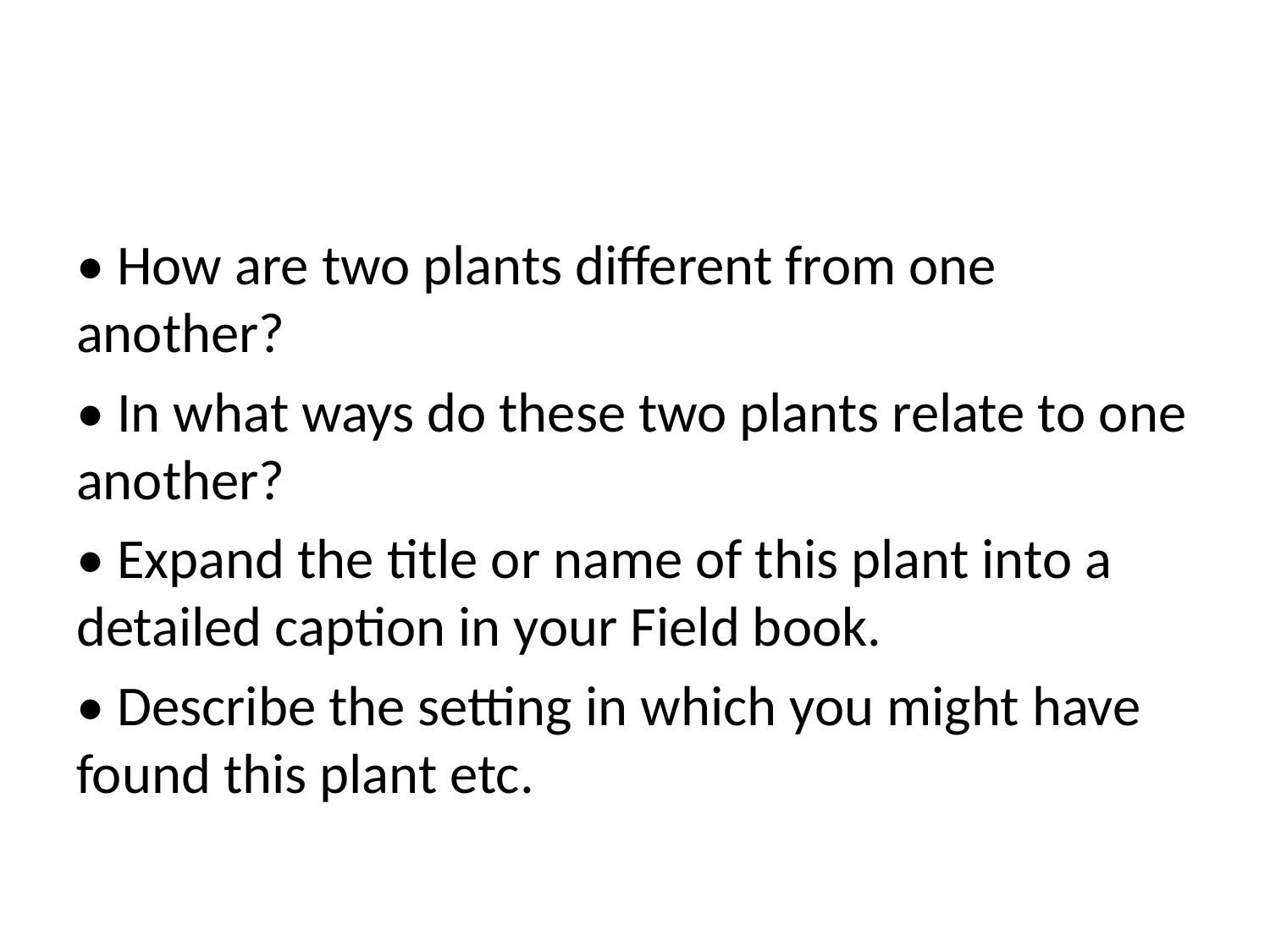

#
• How are two plants different from one another?
• In what ways do these two plants relate to one another?
• Expand the title or name of this plant into a detailed caption in your Field book.
• Describe the setting in which you might have found this plant etc.